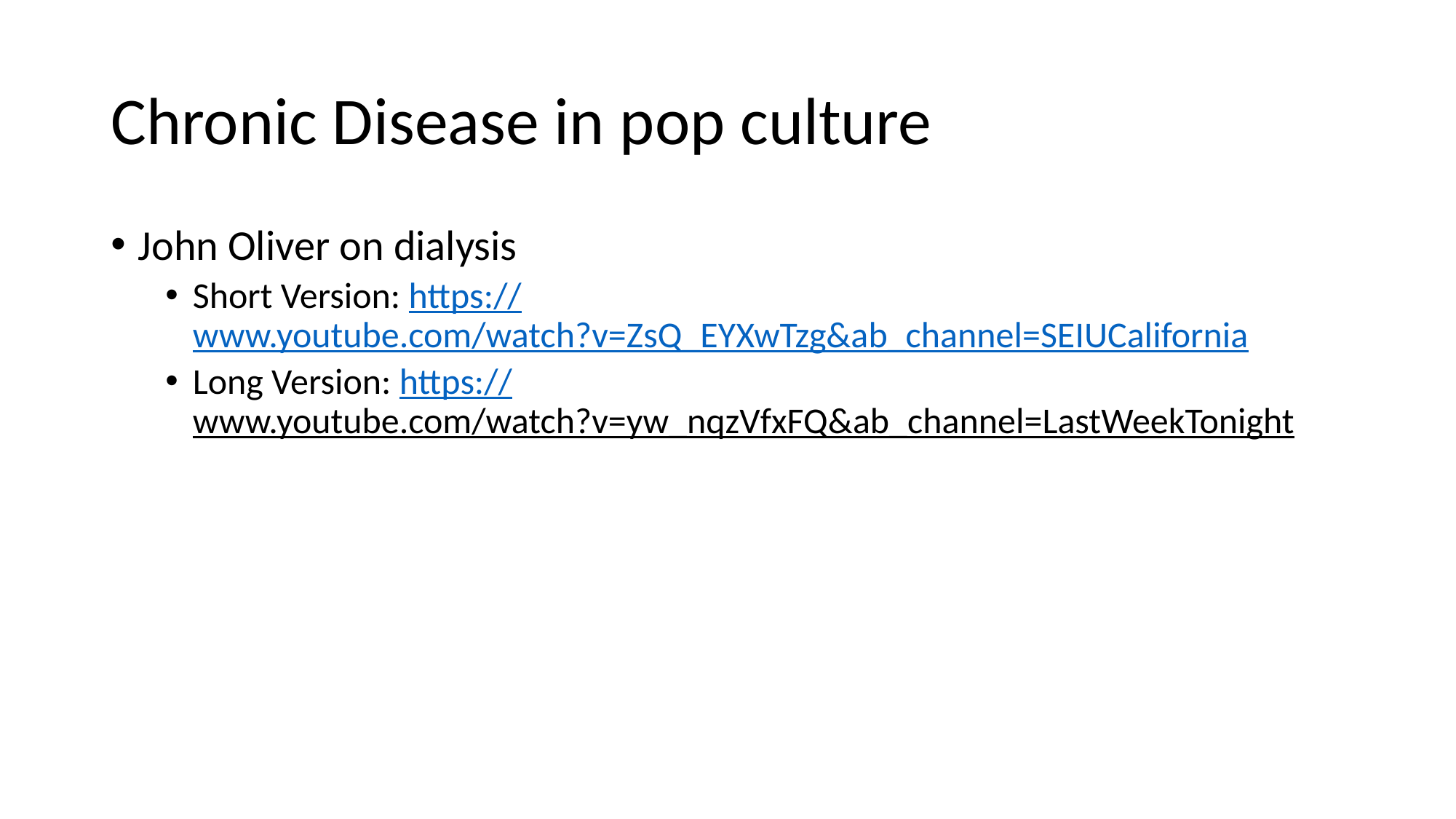

# Chronic Disease in pop culture
John Oliver on dialysis
Short Version: https://www.youtube.com/watch?v=ZsQ_EYXwTzg&ab_channel=SEIUCalifornia
Long Version: https://www.youtube.com/watch?v=yw_nqzVfxFQ&ab_channel=LastWeekTonight